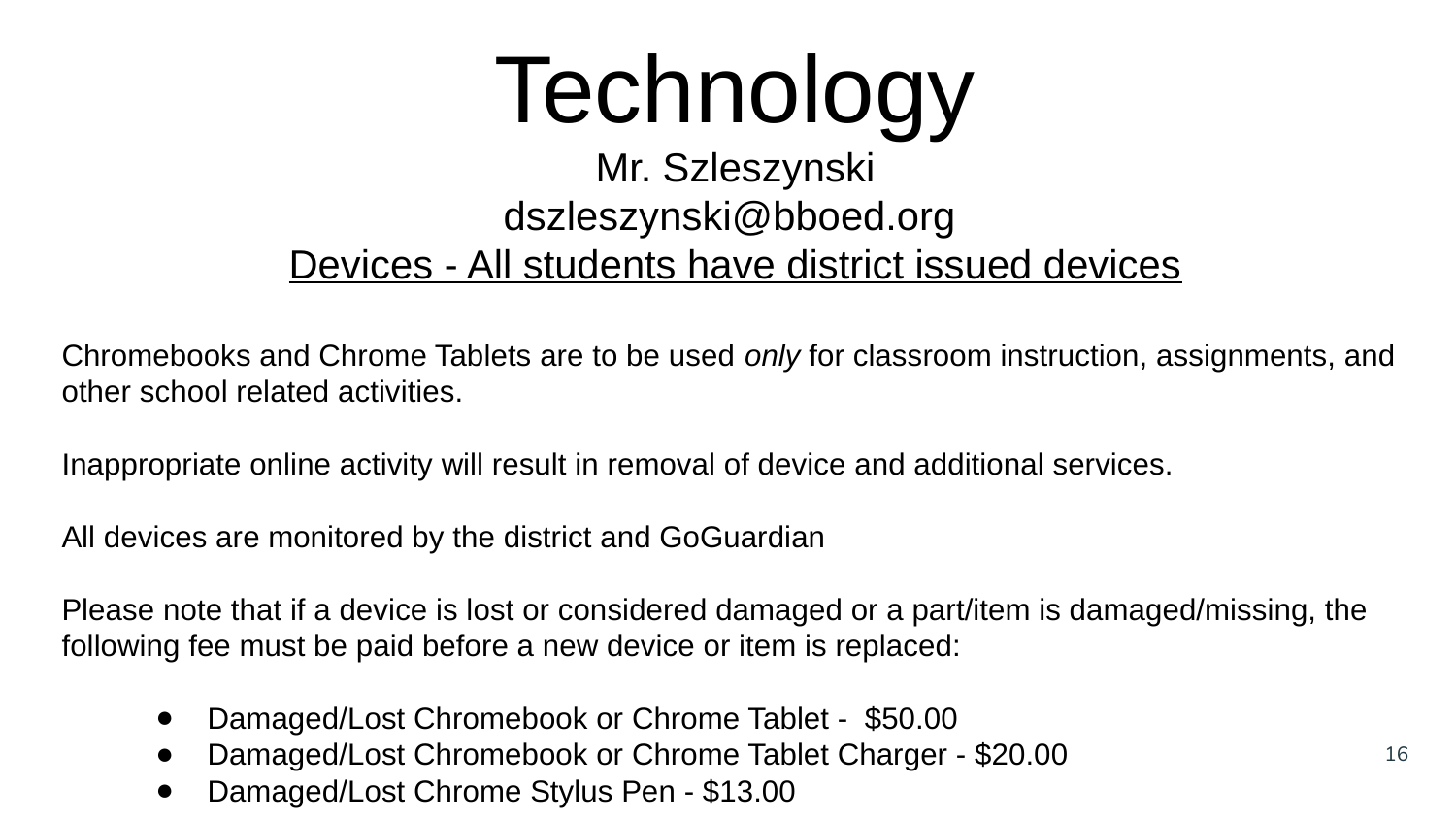

Technology
Mr. Szleszynski
dszleszynski@bboed.org
Devices - All students have district issued devices

Chromebooks and Chrome Tablets are to be used only for classroom instruction, assignments, and other school related activities.

Inappropriate online activity will result in removal of device and additional services.

All devices are monitored by the district and GoGuardian

Please note that if a device is lost or considered damaged or a part/item is damaged/missing, the following fee must be paid before a new device or item is replaced:
Damaged/Lost Chromebook or Chrome Tablet -  $50.00
Damaged/Lost Chromebook or Chrome Tablet Charger - $20.00
Damaged/Lost Chrome Stylus Pen - $13.00
16